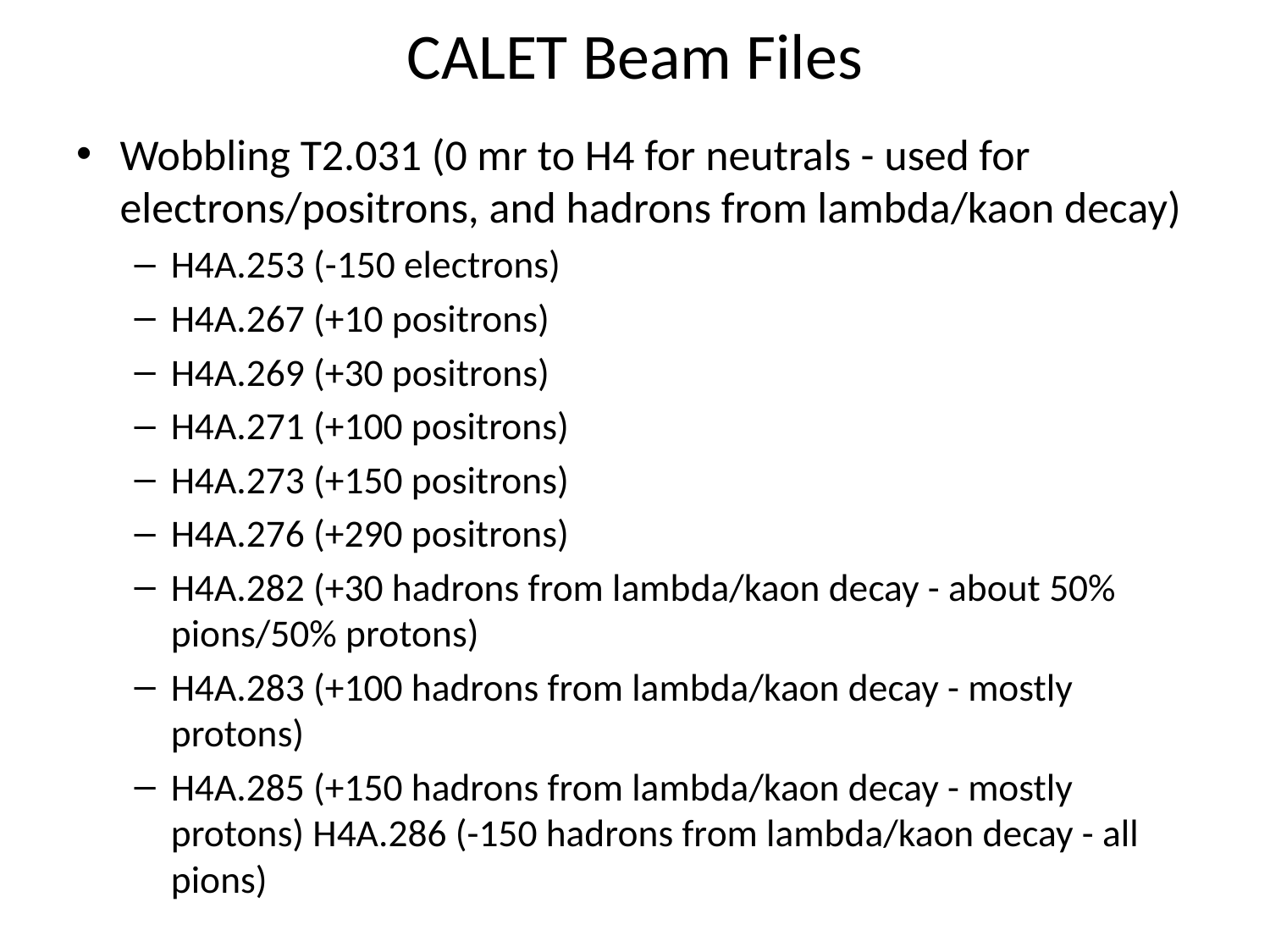

# CALET Beam Files
Wobbling T2.031 (0 mr to H4 for neutrals - used for electrons/positrons, and hadrons from lambda/kaon decay)
H4A.253 (-150 electrons)
H4A.267 (+10 positrons)
H4A.269 (+30 positrons)
H4A.271 (+100 positrons)
H4A.273 (+150 positrons)
H4A.276 (+290 positrons)
H4A.282 (+30 hadrons from lambda/kaon decay - about 50% pions/50% protons)
H4A.283 (+100 hadrons from lambda/kaon decay - mostly protons)
H4A.285 (+150 hadrons from lambda/kaon decay - mostly protons) H4A.286 (-150 hadrons from lambda/kaon decay - all pions)